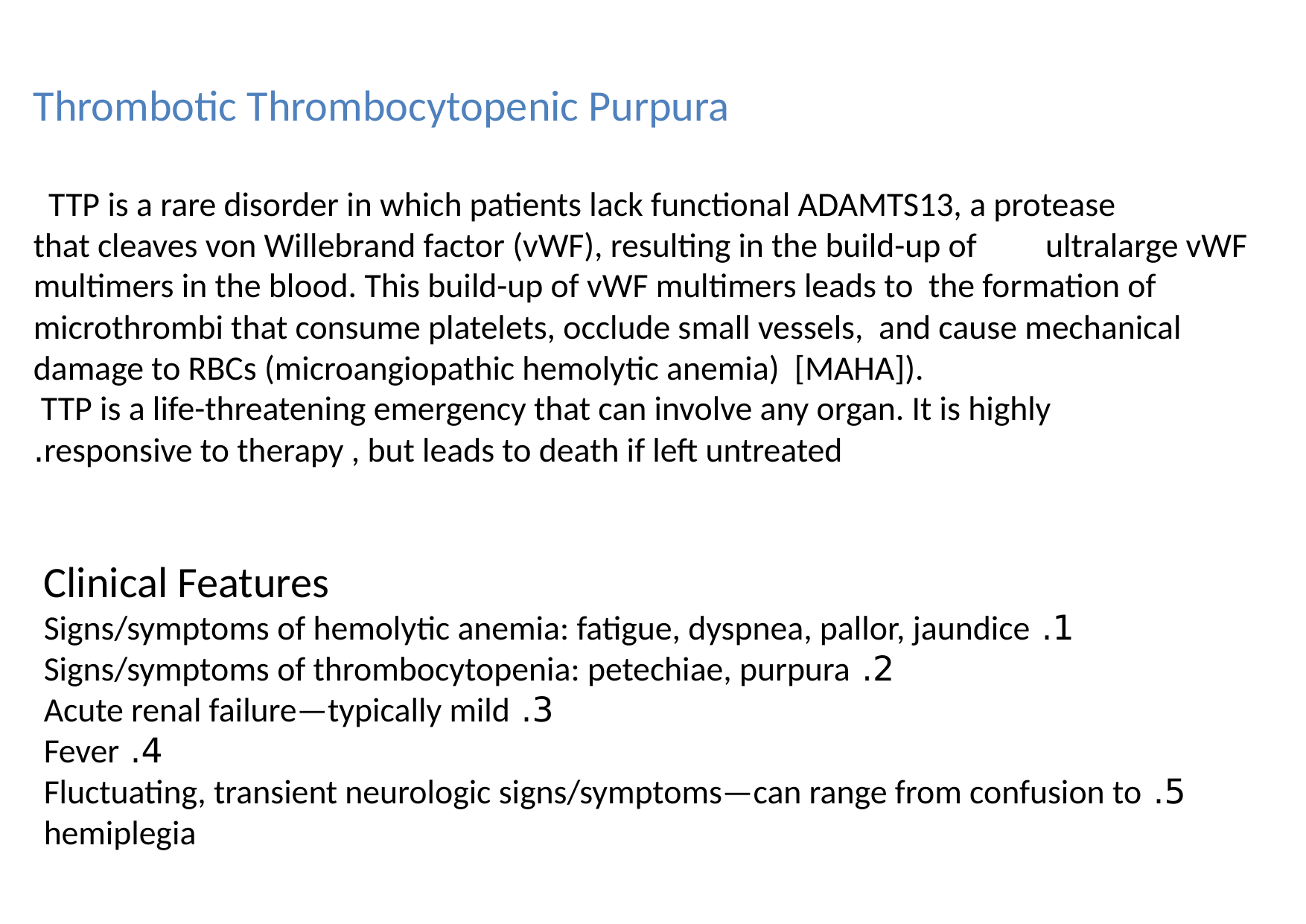

Thrombotic Thrombocytopenic Purpura
  TTP is a rare disorder in which patients lack functional ADAMTS13, a protease
 that cleaves von Willebrand factor (vWF), resulting in the build-up of         ultralarge vWF multimers in the blood. This build-up of vWF multimers leads to  the formation of microthrombi that consume platelets, occlude small vessels,  and cause mechanical damage to RBCs (microangiopathic hemolytic anemia)  [MAHA]).
 TTP is a life-threatening emergency that can involve any organ. It is highly
 responsive to therapy , but leads to death if left untreated.
 Clinical Features
1. Signs/symptoms of hemolytic anemia: fatigue, dyspnea, pallor, jaundice
2. Signs/symptoms of thrombocytopenia: petechiae, purpura
3. Acute renal failure—typically mild
4. Fever
5. Fluctuating, transient neurologic signs/symptoms—can range from confusion to hemiplegia